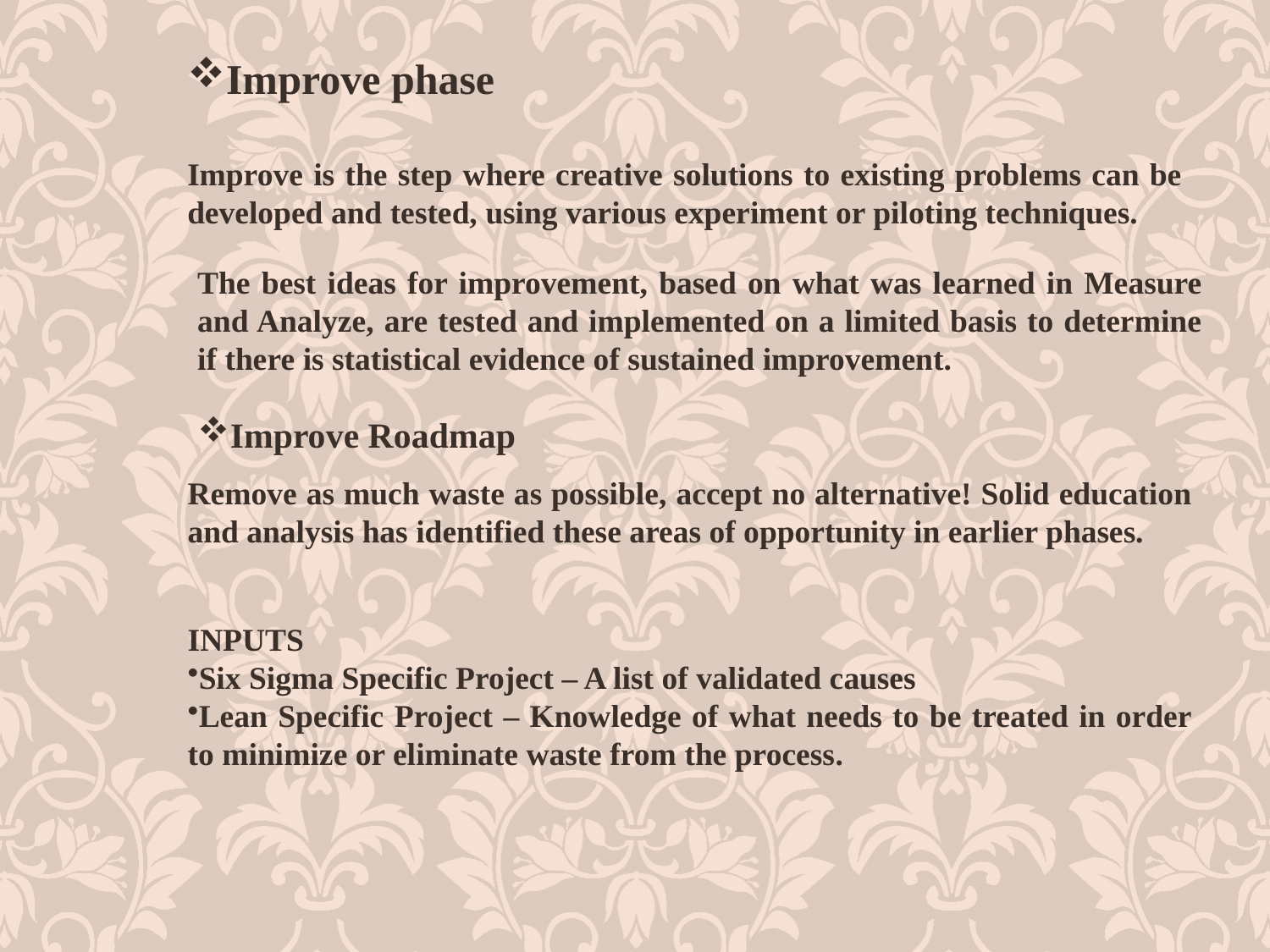

Improve phase

Improve is the step where creative solutions to existing problems can be developed and tested, using various experiment or piloting techniques.

The best ideas for improvement, based on what was learned in Measure and Analyze, are tested and implemented on a limited basis to determine if there is statistical evidence of sustained improvement.
Improve Roadmap
Remove as much waste as possible, accept no alternative! Solid education and analysis has identified these areas of opportunity in earlier phases.
INPUTS
Six Sigma Specific Project – A list of validated causes
Lean Specific Project – Knowledge of what needs to be treated in order to minimize or eliminate waste from the process.